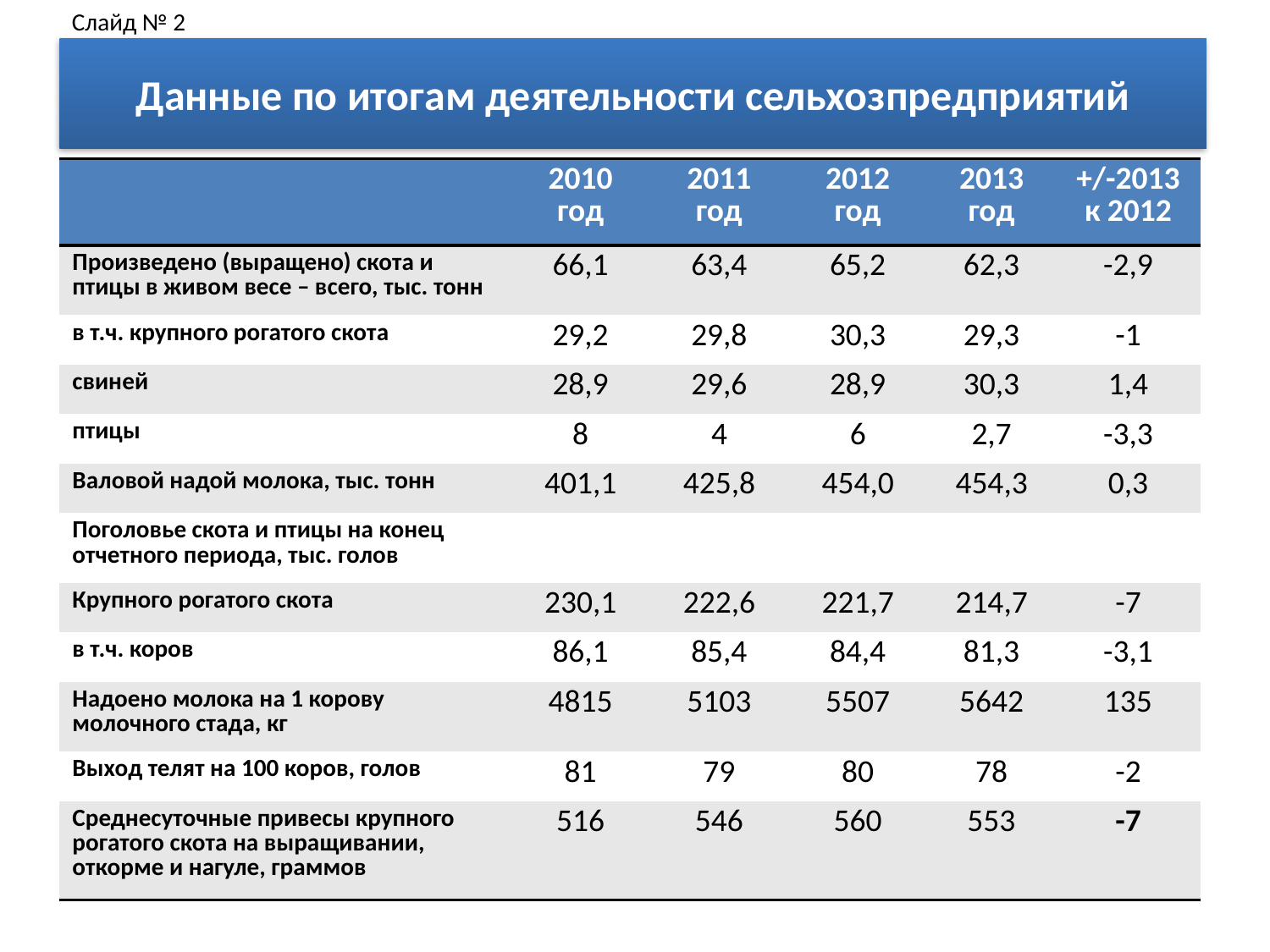

Слайд № 2
# Данные по итогам деятельности сельхозпредприятий
|  | 2010 год | 2011 год | 2012 год | 2013 год | +/-2013 к 2012 |
| --- | --- | --- | --- | --- | --- |
| Произведено (выращено) скота и птицы в живом весе – всего, тыс. тонн | 66,1 | 63,4 | 65,2 | 62,3 | -2,9 |
| в т.ч. крупного рогатого скота | 29,2 | 29,8 | 30,3 | 29,3 | -1 |
| свиней | 28,9 | 29,6 | 28,9 | 30,3 | 1,4 |
| птицы | 8 | 4 | 6 | 2,7 | -3,3 |
| Валовой надой молока, тыс. тонн | 401,1 | 425,8 | 454,0 | 454,3 | 0,3 |
| Поголовье скота и птицы на конец отчетного периода, тыс. голов |  |  |  |  |  |
| Крупного рогатого скота | 230,1 | 222,6 | 221,7 | 214,7 | -7 |
| в т.ч. коров | 86,1 | 85,4 | 84,4 | 81,3 | -3,1 |
| Надоено молока на 1 корову молочного стада, кг | 4815 | 5103 | 5507 | 5642 | 135 |
| Выход телят на 100 коров, голов | 81 | 79 | 80 | 78 | -2 |
| Среднесуточные привесы крупного рогатого скота на выращивании, откорме и нагуле, граммов | 516 | 546 | 560 | 553 | -7 |